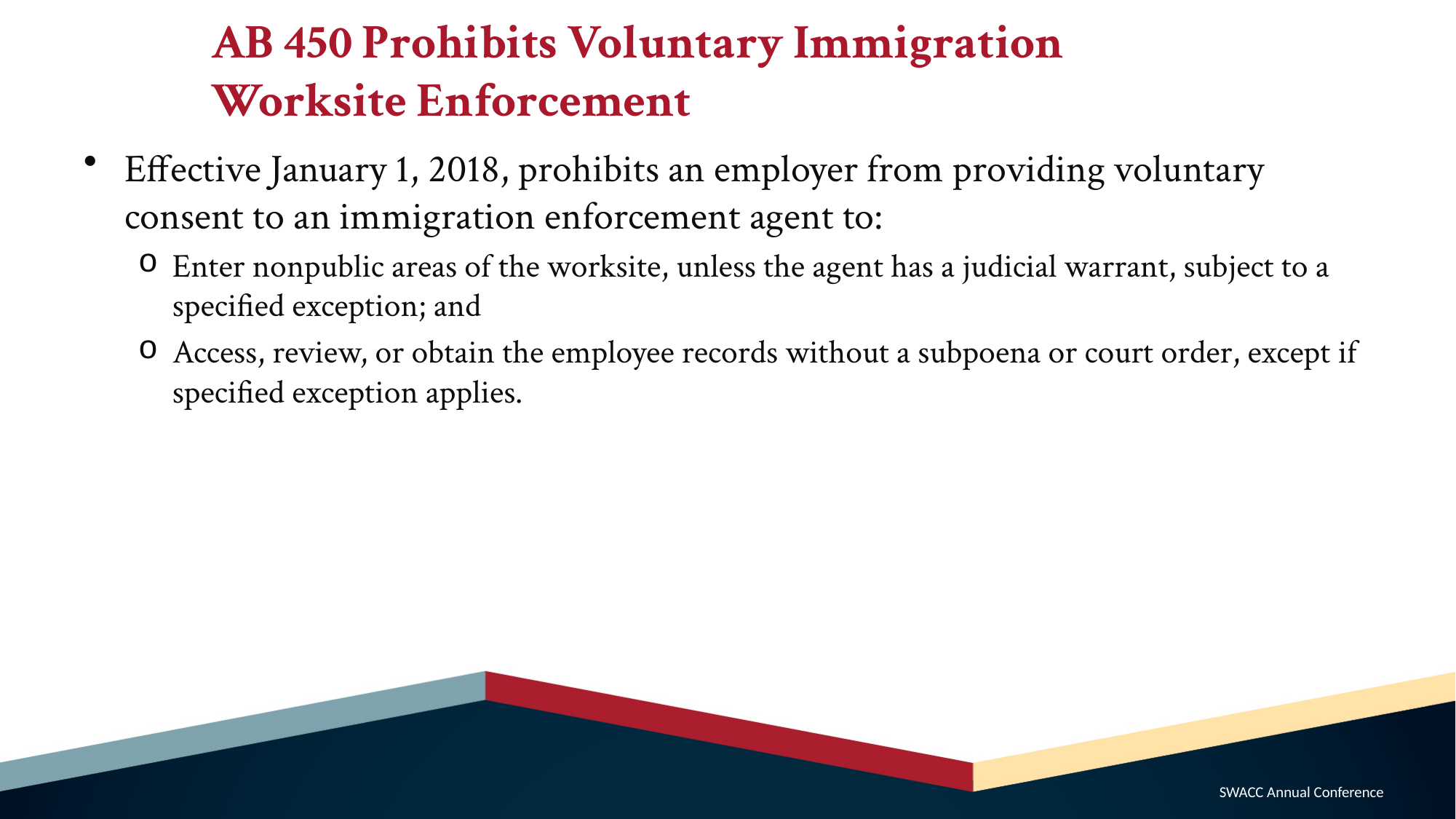

# AB 450 Prohibits Voluntary Immigration Worksite Enforcement
Effective January 1, 2018, prohibits an employer from providing voluntary consent to an immigration enforcement agent to:
Enter nonpublic areas of the worksite, unless the agent has a judicial warrant, subject to a specified exception; and
Access, review, or obtain the employee records without a subpoena or court order, except if specified exception applies.